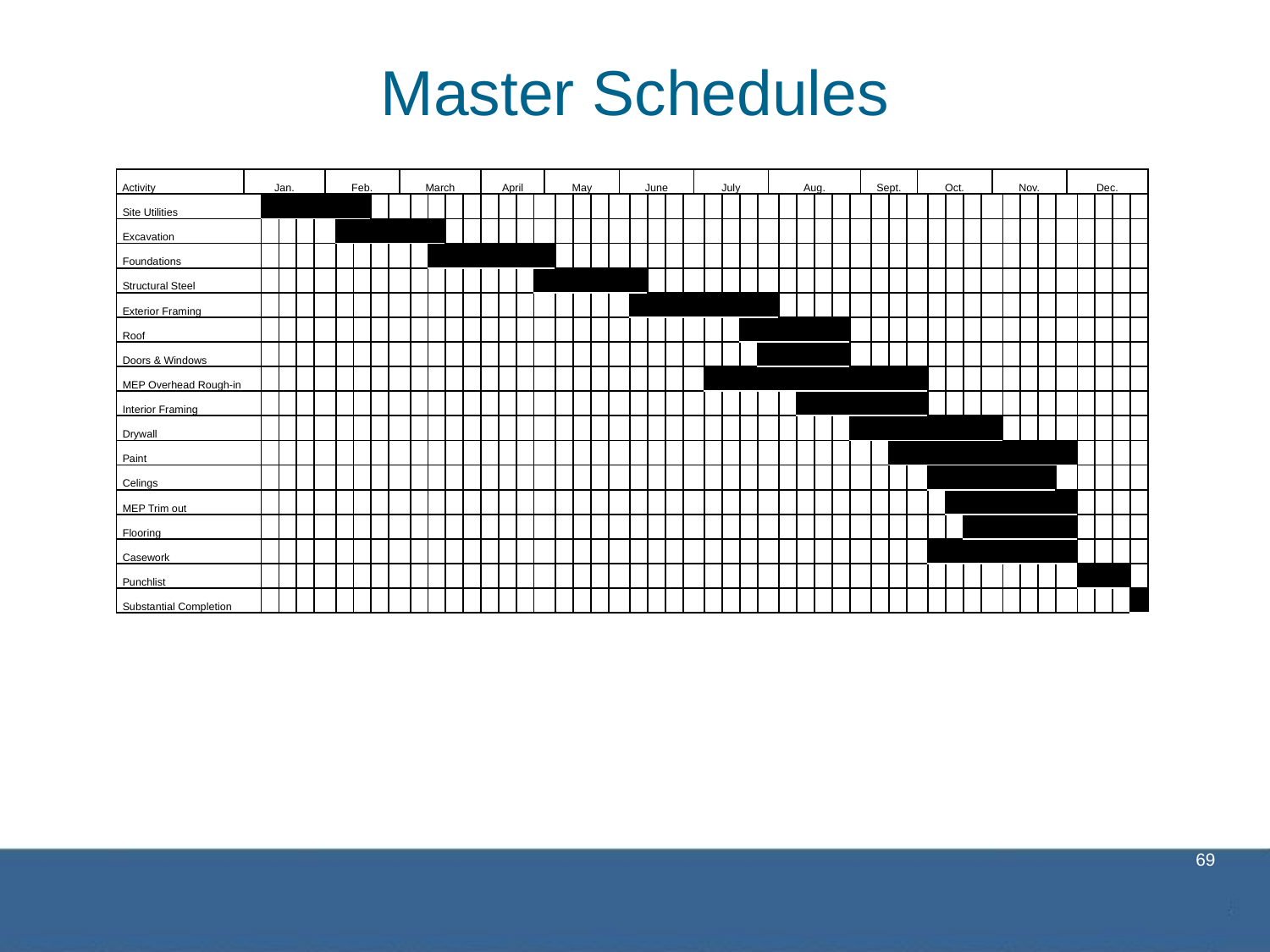

# Master Schedules
| Activity | Jan. |  |  |  |  | Feb. |  |  |  |  | March |  |  |  |  | April |  |  |  | May |  |  |  |  | June |  |  |  |  | July |  |  |  |  | Aug. |  |  |  |  |  | Sept. |  |  |  | Oct. |  |  |  |  | Nov. |  |  |  |  | Dec. |  |  |  |  |
| --- | --- | --- | --- | --- | --- | --- | --- | --- | --- | --- | --- | --- | --- | --- | --- | --- | --- | --- | --- | --- | --- | --- | --- | --- | --- | --- | --- | --- | --- | --- | --- | --- | --- | --- | --- | --- | --- | --- | --- | --- | --- | --- | --- | --- | --- | --- | --- | --- | --- | --- | --- | --- | --- | --- | --- | --- | --- | --- | --- |
| Site Utilities |  | x | x | x | x |  | x | x |  |  |  |  |  |  |  |  |  |  |  |  |  |  |  |  |  |  |  |  |  |  |  |  |  |  |  |  |  |  |  |  |  |  |  |  |  |  |  |  |  |  |  |  |  |  |  |  |  |  |  |
| Excavation |  |  |  |  |  |  | x | x | x | x |  | x | x |  |  |  |  |  |  |  |  |  |  |  |  |  |  |  |  |  |  |  |  |  |  |  |  |  |  |  |  |  |  |  |  |  |  |  |  |  |  |  |  |  |  |  |  |  |  |
| Foundations |  |  |  |  |  |  |  |  |  |  |  |  | x | x | x | x | x | x | x |  |  |  |  |  |  |  |  |  |  |  |  |  |  |  |  |  |  |  |  |  |  |  |  |  |  |  |  |  |  |  |  |  |  |  |  |  |  |  |  |
| Structural Steel |  |  |  |  |  |  |  |  |  |  |  |  |  |  |  |  |  |  | x |  | x | x | x | x |  | x |  |  |  |  |  |  |  |  |  |  |  |  |  |  |  |  |  |  |  |  |  |  |  |  |  |  |  |  |  |  |  |  |  |
| Exterior Framing |  |  |  |  |  |  |  |  |  |  |  |  |  |  |  |  |  |  |  |  |  |  |  |  |  | x | x | x | x |  | x | x | x | x |  |  |  |  |  |  |  |  |  |  |  |  |  |  |  |  |  |  |  |  |  |  |  |  |  |
| Roof |  |  |  |  |  |  |  |  |  |  |  |  |  |  |  |  |  |  |  |  |  |  |  |  |  |  |  |  |  |  |  |  | x | x |  | x | x | x | x |  |  |  |  |  |  |  |  |  |  |  |  |  |  |  |  |  |  |  |  |
| Doors & Windows |  |  |  |  |  |  |  |  |  |  |  |  |  |  |  |  |  |  |  |  |  |  |  |  |  |  |  |  |  |  |  |  |  | x |  | x | x | x | x |  |  |  |  |  |  |  |  |  |  |  |  |  |  |  |  |  |  |  |  |
| MEP Overhead Rough-in |  |  |  |  |  |  |  |  |  |  |  |  |  |  |  |  |  |  |  |  |  |  |  |  |  |  |  |  |  |  | x | x | x | x |  | x | x | x | x | x |  | x | x | x |  |  |  |  |  |  |  |  |  |  |  |  |  |  |  |
| Interior Framing |  |  |  |  |  |  |  |  |  |  |  |  |  |  |  |  |  |  |  |  |  |  |  |  |  |  |  |  |  |  |  |  |  |  |  |  | x | x | x | x |  | x | x | x |  |  |  |  |  |  |  |  |  |  |  |  |  |  |  |
| Drywall |  |  |  |  |  |  |  |  |  |  |  |  |  |  |  |  |  |  |  |  |  |  |  |  |  |  |  |  |  |  |  |  |  |  |  |  |  |  |  | x |  | x | x | x |  | x | x | x | x |  |  |  |  |  |  |  |  |  |  |
| Paint |  |  |  |  |  |  |  |  |  |  |  |  |  |  |  |  |  |  |  |  |  |  |  |  |  |  |  |  |  |  |  |  |  |  |  |  |  |  |  |  |  |  | x | x |  | x | x | x | x |  | x | x | x | x |  |  |  |  |  |
| Celings |  |  |  |  |  |  |  |  |  |  |  |  |  |  |  |  |  |  |  |  |  |  |  |  |  |  |  |  |  |  |  |  |  |  |  |  |  |  |  |  |  |  |  |  |  | x | x | x | x |  | x | x | x |  |  |  |  |  |  |
| MEP Trim out |  |  |  |  |  |  |  |  |  |  |  |  |  |  |  |  |  |  |  |  |  |  |  |  |  |  |  |  |  |  |  |  |  |  |  |  |  |  |  |  |  |  |  |  |  |  | x | x | x |  | x | x | x | x |  |  |  |  |  |
| Flooring |  |  |  |  |  |  |  |  |  |  |  |  |  |  |  |  |  |  |  |  |  |  |  |  |  |  |  |  |  |  |  |  |  |  |  |  |  |  |  |  |  |  |  |  |  |  |  | x | x |  | x | x | x | x |  |  |  |  |  |
| Casework |  |  |  |  |  |  |  |  |  |  |  |  |  |  |  |  |  |  |  |  |  |  |  |  |  |  |  |  |  |  |  |  |  |  |  |  |  |  |  |  |  |  |  |  |  | x | x | x | x |  | x | x | x | x |  |  |  |  |  |
| Punchlist |  |  |  |  |  |  |  |  |  |  |  |  |  |  |  |  |  |  |  |  |  |  |  |  |  |  |  |  |  |  |  |  |  |  |  |  |  |  |  |  |  |  |  |  |  |  |  |  |  |  |  |  |  |  |  | x | x | x |  |
| Substantial Completion |  |  |  |  |  |  |  |  |  |  |  |  |  |  |  |  |  |  |  |  |  |  |  |  |  |  |  |  |  |  |  |  |  |  |  |  |  |  |  |  |  |  |  |  |  |  |  |  |  |  |  |  |  |  |  |  |  |  | x |
Figure 2.2